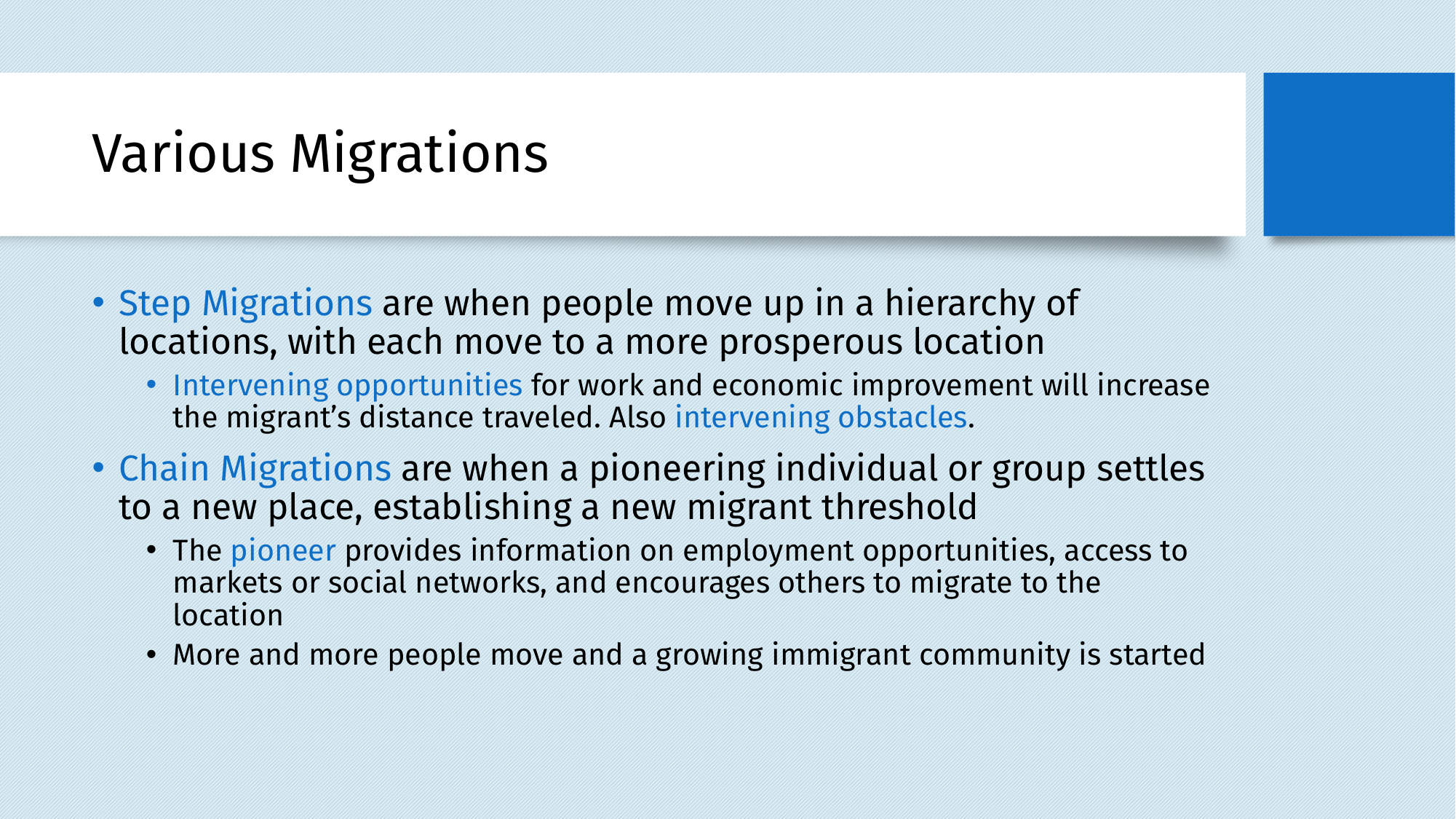

# Various Migrations
Step Migrations are when people move up in a hierarchy of locations, with each move to a more prosperous location
Intervening opportunities for work and economic improvement will increase the migrant’s distance traveled. Also intervening obstacles.
Chain Migrations are when a pioneering individual or group settles to a new place, establishing a new migrant threshold
The pioneer provides information on employment opportunities, access to markets or social networks, and encourages others to migrate to the location
More and more people move and a growing immigrant community is started